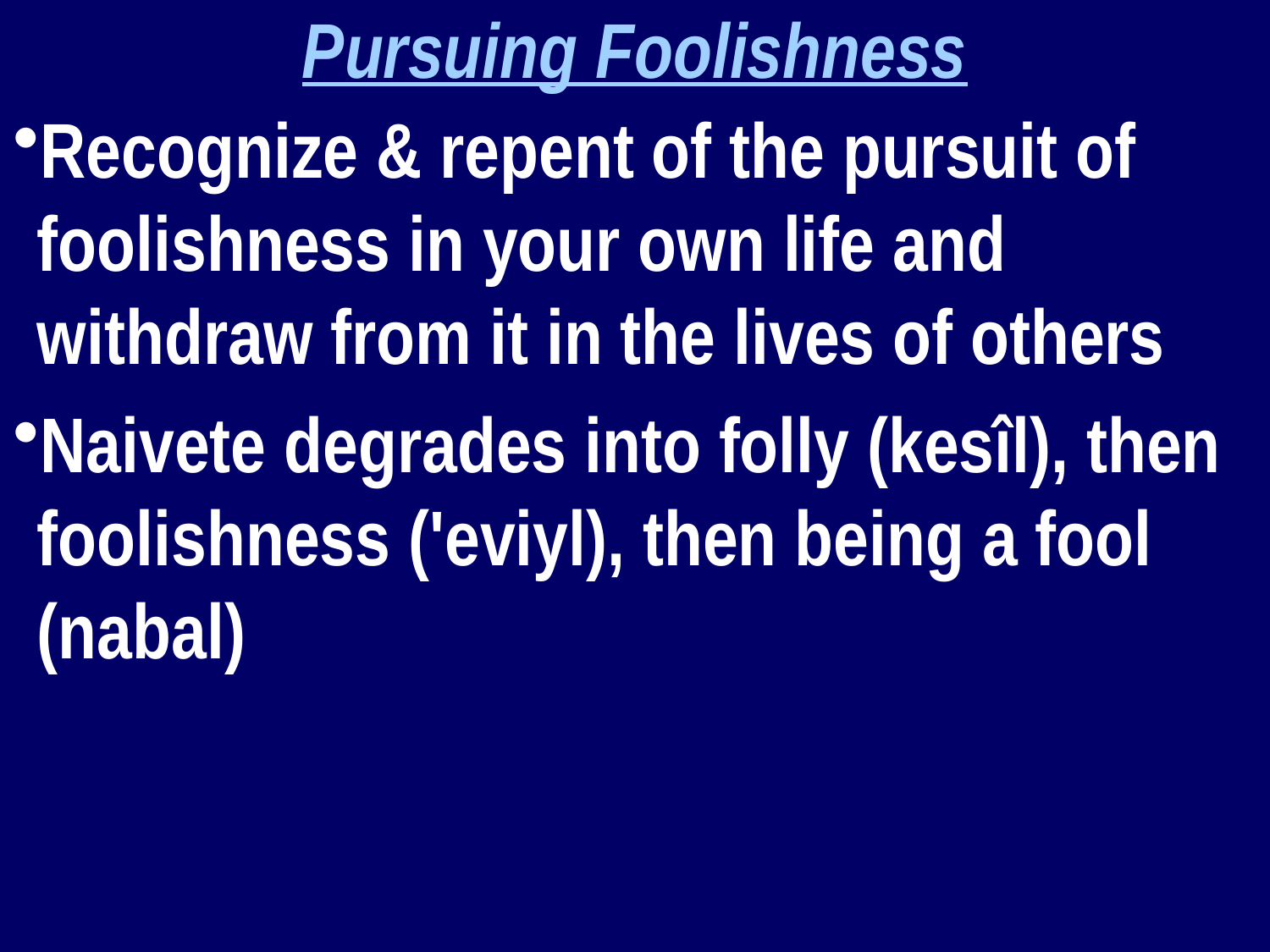

Pursuing Foolishness
Recognize & repent of the pursuit of foolishness in your own life and withdraw from it in the lives of others
Naivete degrades into folly (kesîl), then foolishness ('eviyl), then being a fool (nabal)